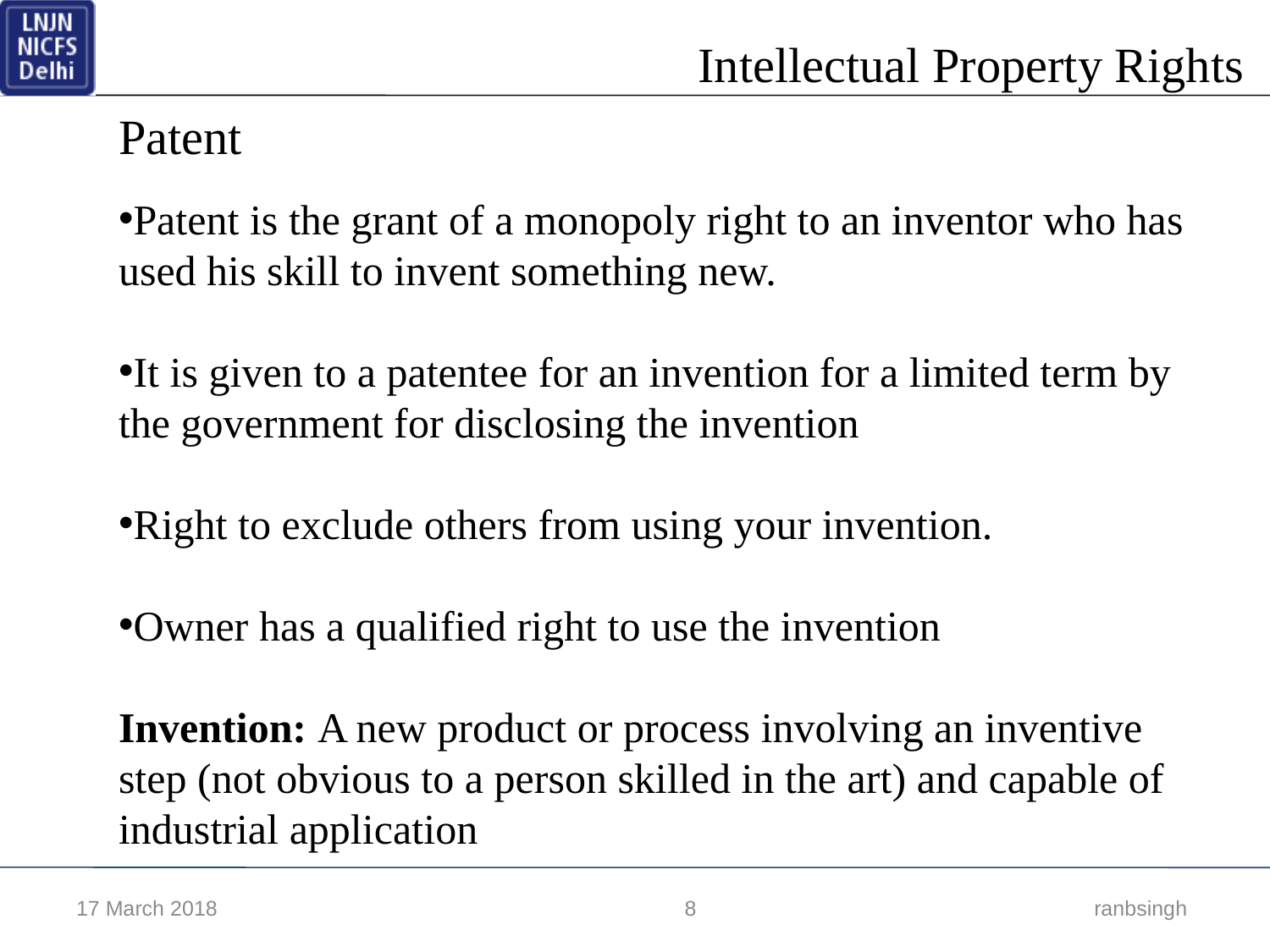

Patent

Patent is the grant of a monopoly right to an inventor who has used his skill to invent something new.

It is given to a patentee for an invention for a limited term by the government for disclosing the invention

Right to exclude others from using your invention.

Owner has a qualified right to use the invention

Invention: A new product or process involving an inventive step (not obvious to a person skilled in the art) and capable of industrial application
17 March 2018
8
                                   ranbsingh